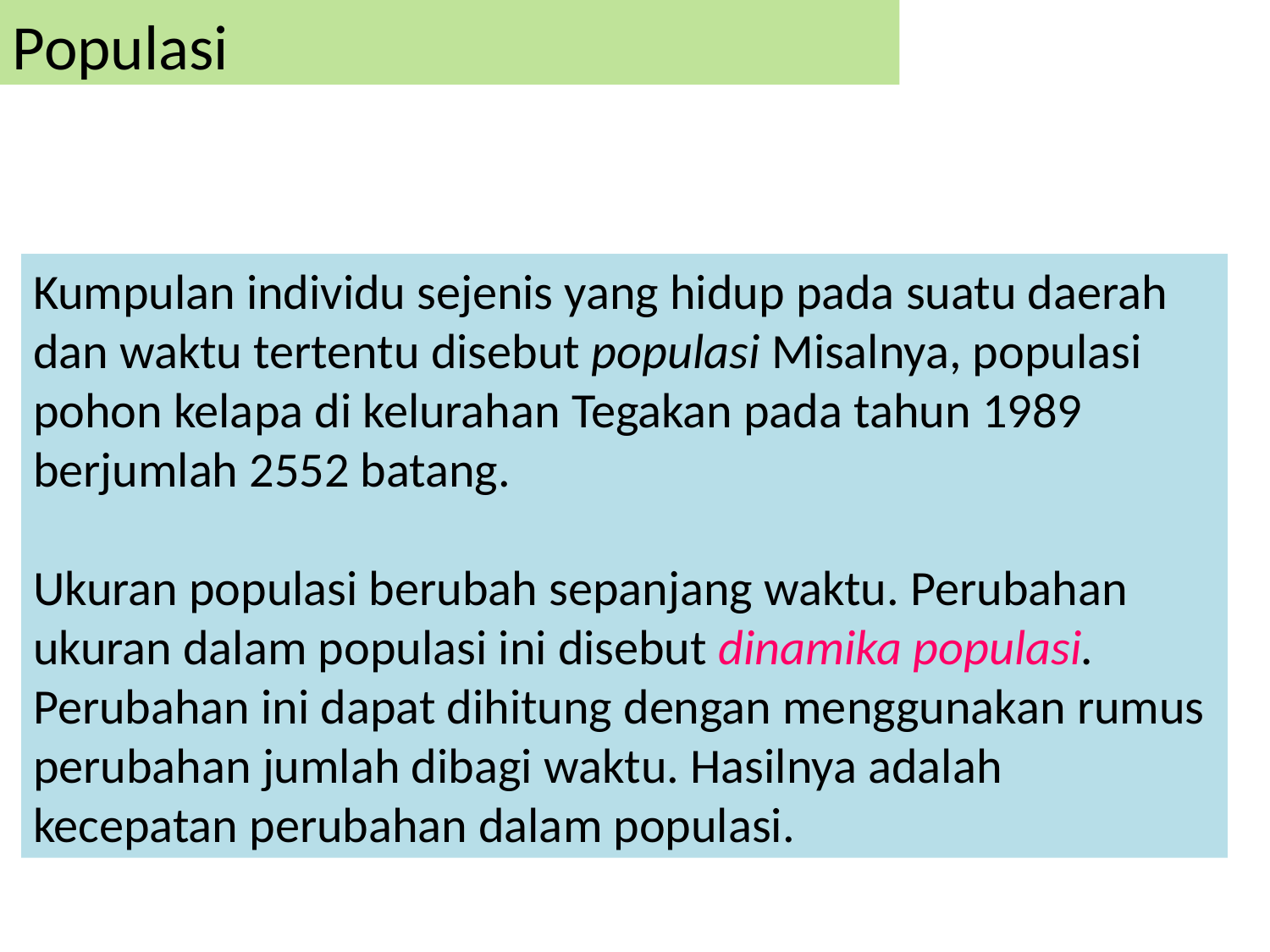

Populasi
Kumpulan individu sejenis yang hidup pada suatu daerah dan waktu tertentu disebut populasi Misalnya, populasi pohon kelapa di kelurahan Tegakan pada tahun 1989 berjumlah 2552 batang.

Ukuran populasi berubah sepanjang waktu. Perubahan ukuran dalam populasi ini disebut dinamika populasi. Perubahan ini dapat dihitung dengan menggunakan rumus perubahan jumlah dibagi waktu. Hasilnya adalah kecepatan perubahan dalam populasi.